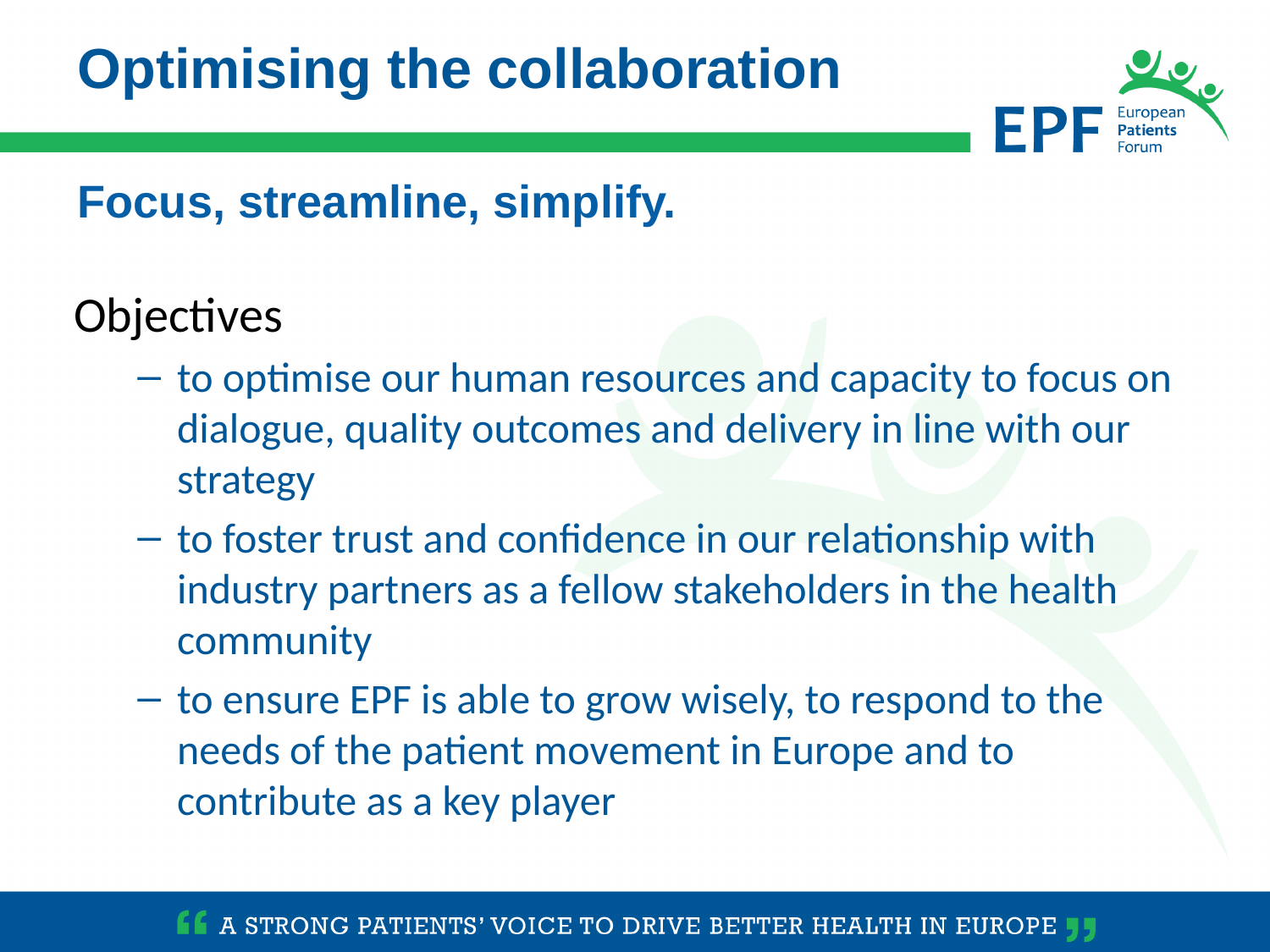

Optimising the collaboration
Focus, streamline, simplify.
Objectives
to optimise our human resources and capacity to focus on dialogue, quality outcomes and delivery in line with our strategy
to foster trust and confidence in our relationship with industry partners as a fellow stakeholders in the health community
to ensure EPF is able to grow wisely, to respond to the needs of the patient movement in Europe and to contribute as a key player